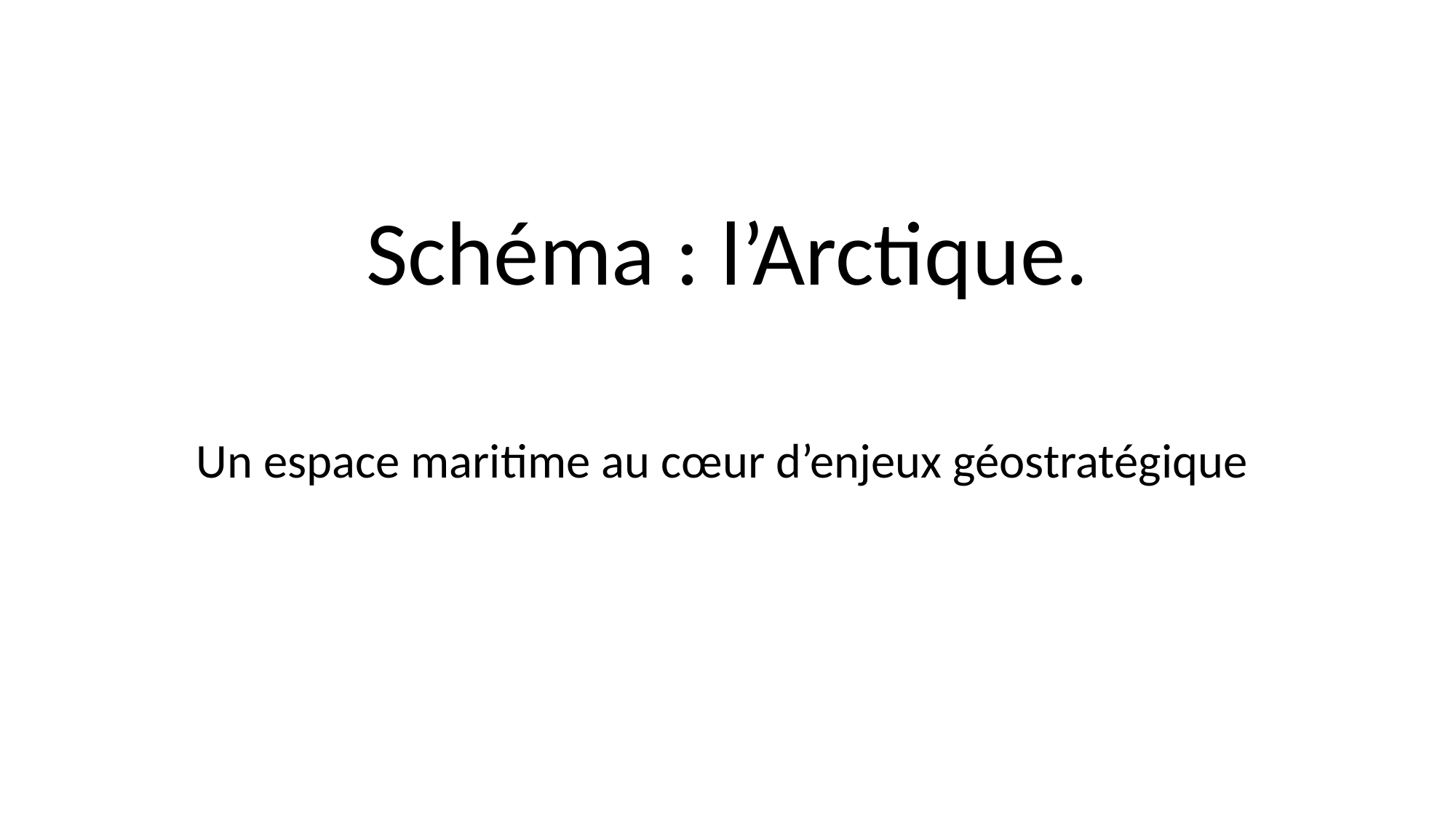

# Schéma : l’Arctique.
Un espace maritime au cœur d’enjeux géostratégique